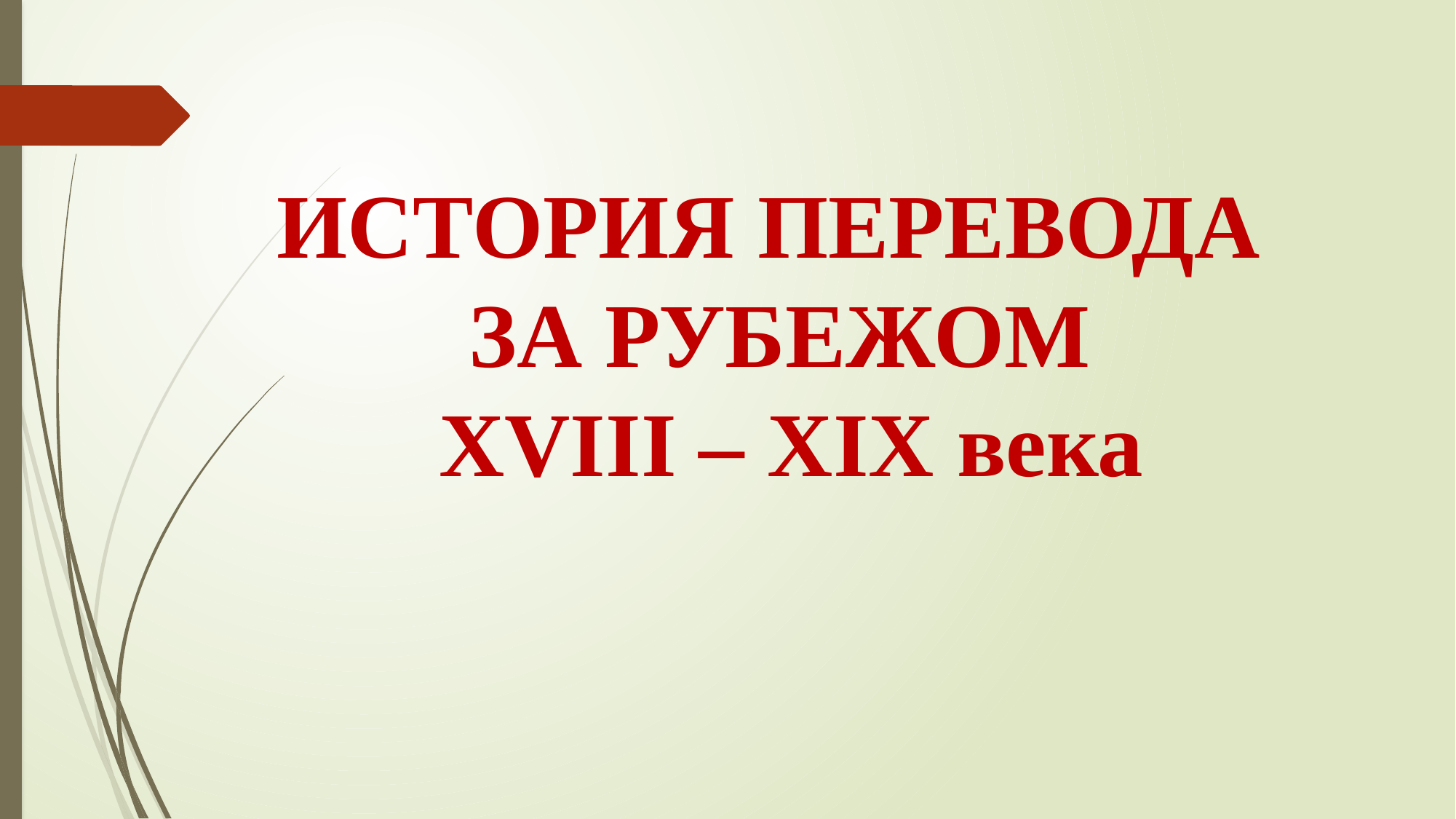

# ИCТОРИЯ ПЕРЕВОДА ЗА РУБЕЖОМ XVIII – XIX века